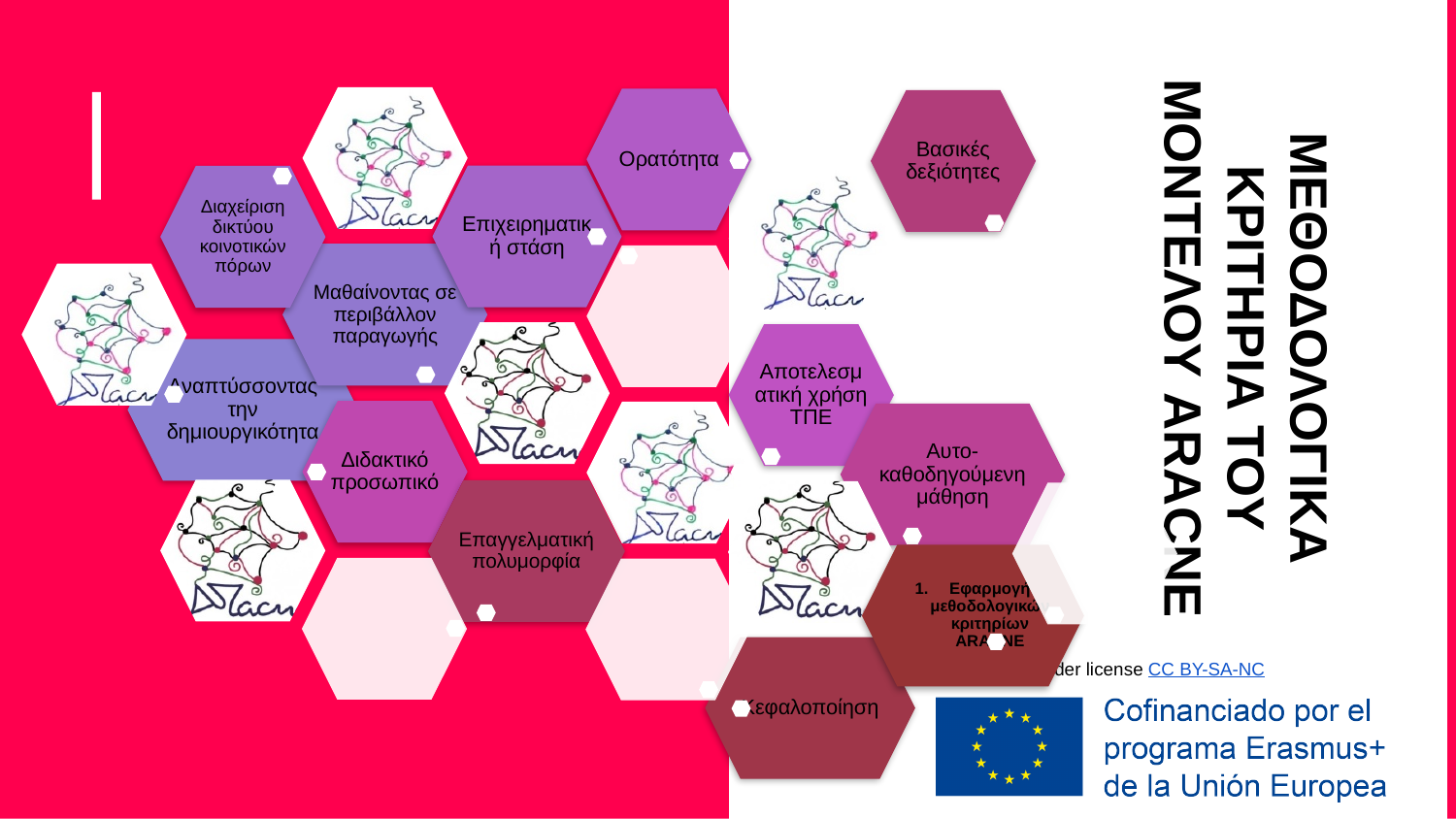

Αναπτύσσοντας την δημιουργικότητα
Μαθαίνοντας σε περιβάλλον παραγωγής
Διαχείριση δικτύου κοινοτικών πόρων
Επιχειρηματική στάση
Ορατότητα
Αποτελεσματική χρήση ΤΠΕ
Διδακτικό προσωπικό
Αυτο-καθοδηγούμενη μάθηση
Βασικές δεξιότητες
Επαγγελματική πολυμορφία
Κεφαλοποίηση
Εφαρμογή μεθοδολογικών κριτηρίων ARACNE
# ΜΕΘΟΔΟΛΟΓΙΚΑ ΚΡΙΤΗΡΙΑ ΤΟΥ ΜΟΝΤΕΛΟΥ ARACNE
This photo by an unknown author is under license CC BY-SA-NC
18